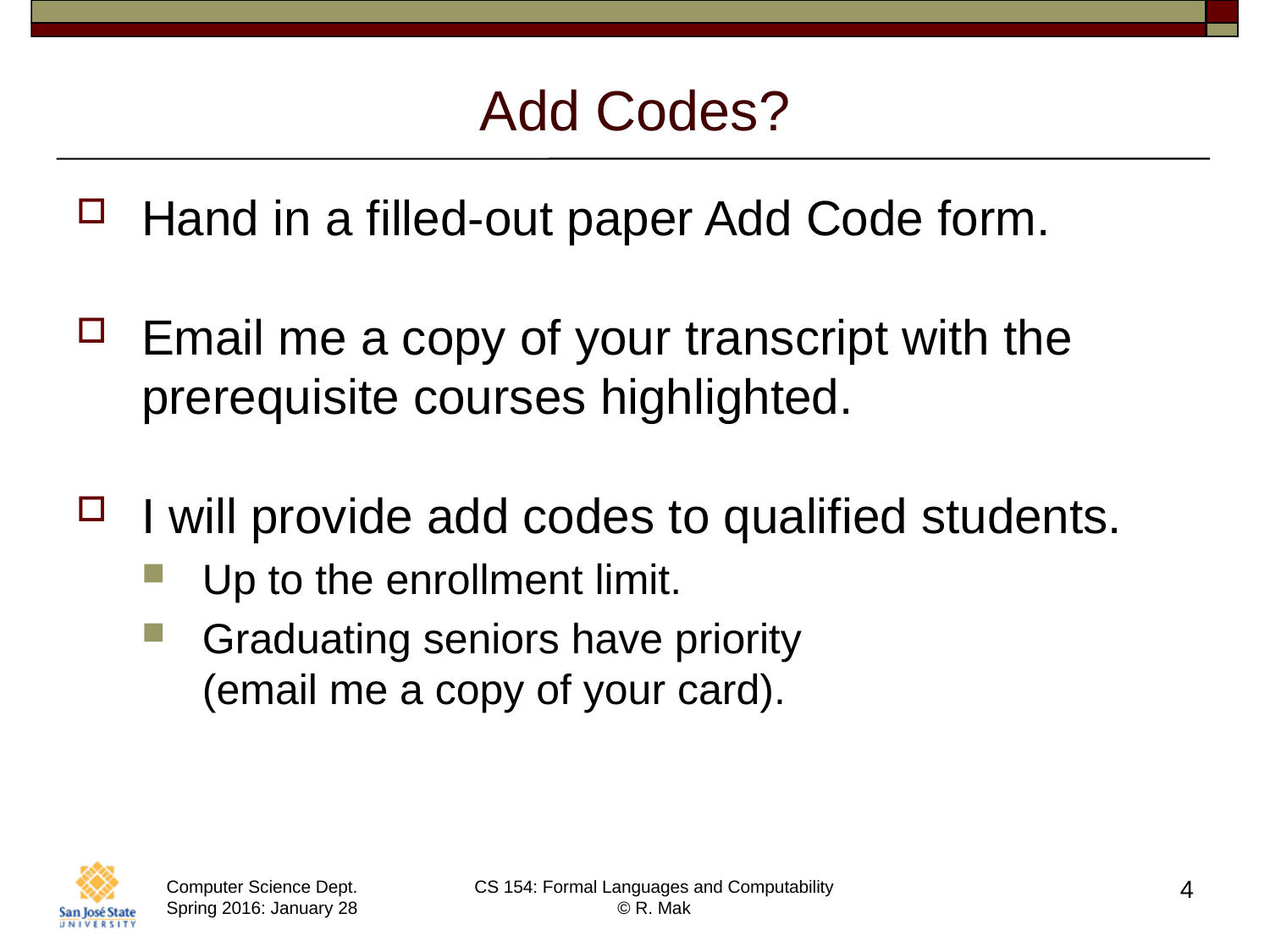

# Add Codes?
Hand in a filled-out paper Add Code form.

Email me a copy of your transcript with the
prerequisite courses highlighted.

I will provide add codes to qualified students.
Up to the enrollment limit.
Graduating seniors have priority
(email me a copy of your card).
4